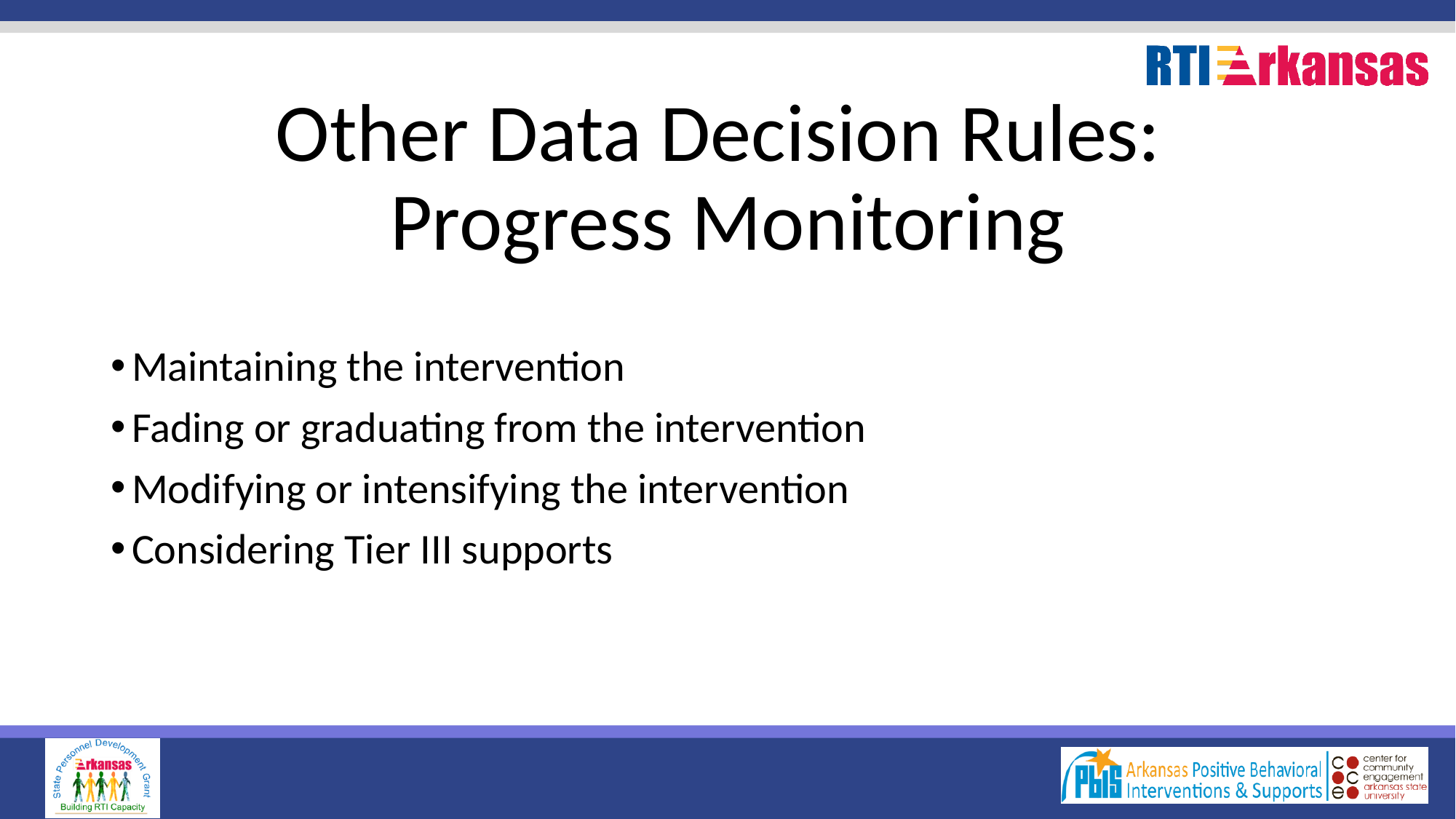

# Other Data Decision Rules: Progress Monitoring

Maintaining the intervention
Fading or graduating from the intervention
Modifying or intensifying the intervention
Considering Tier III supports